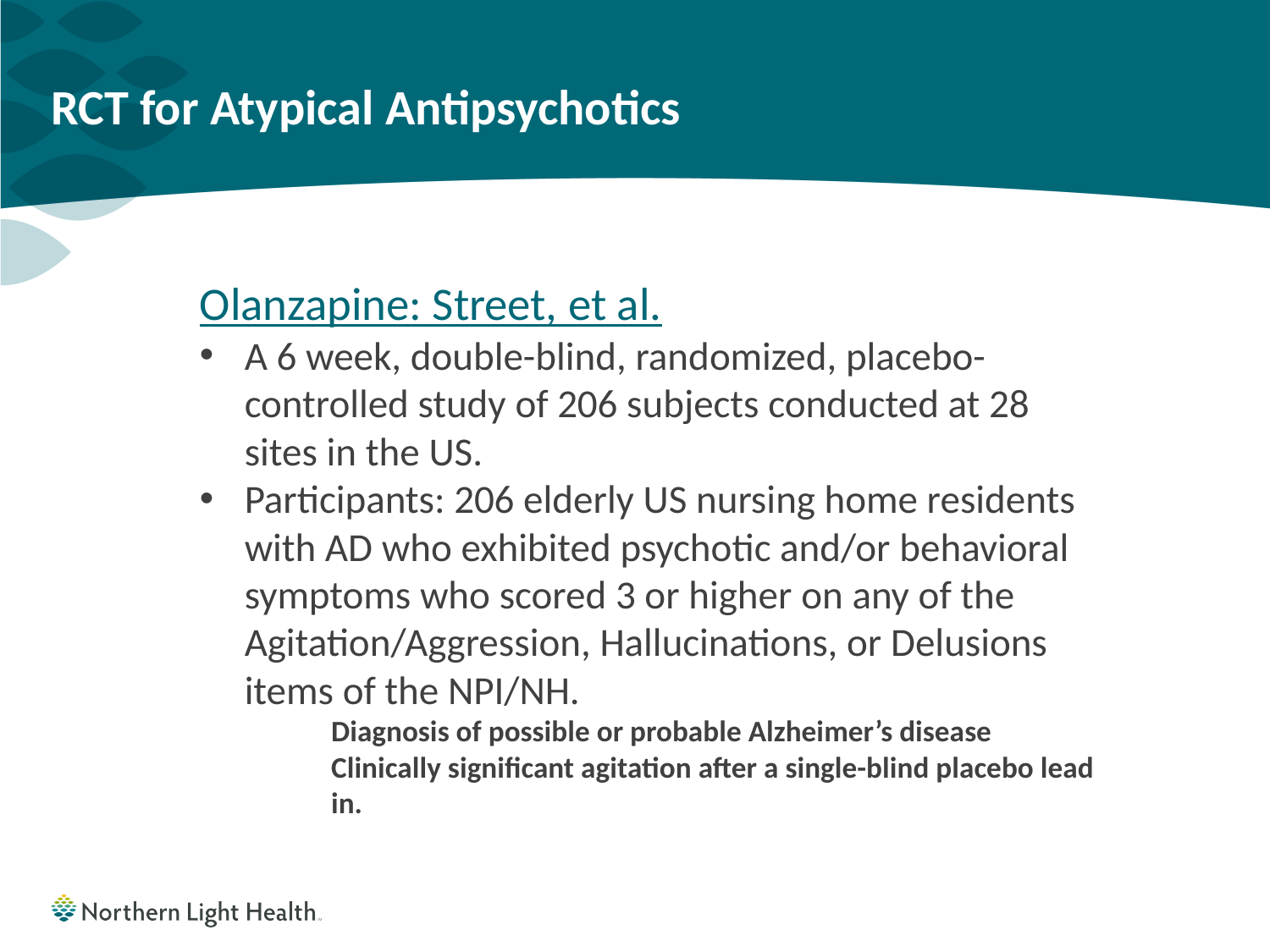

# RCT for Atypical Antipsychotics
Olanzapine: Street, et al.
A 6 week, double-blind, randomized, placebo-controlled study of 206 subjects conducted at 28 sites in the US.
Participants: 206 elderly US nursing home residents with AD who exhibited psychotic and/or behavioral symptoms who scored 3 or higher on any of the Agitation/Aggression, Hallucinations, or Delusions items of the NPI/NH.
Diagnosis of possible or probable Alzheimer’s disease
Clinically significant agitation after a single-blind placebo lead in.